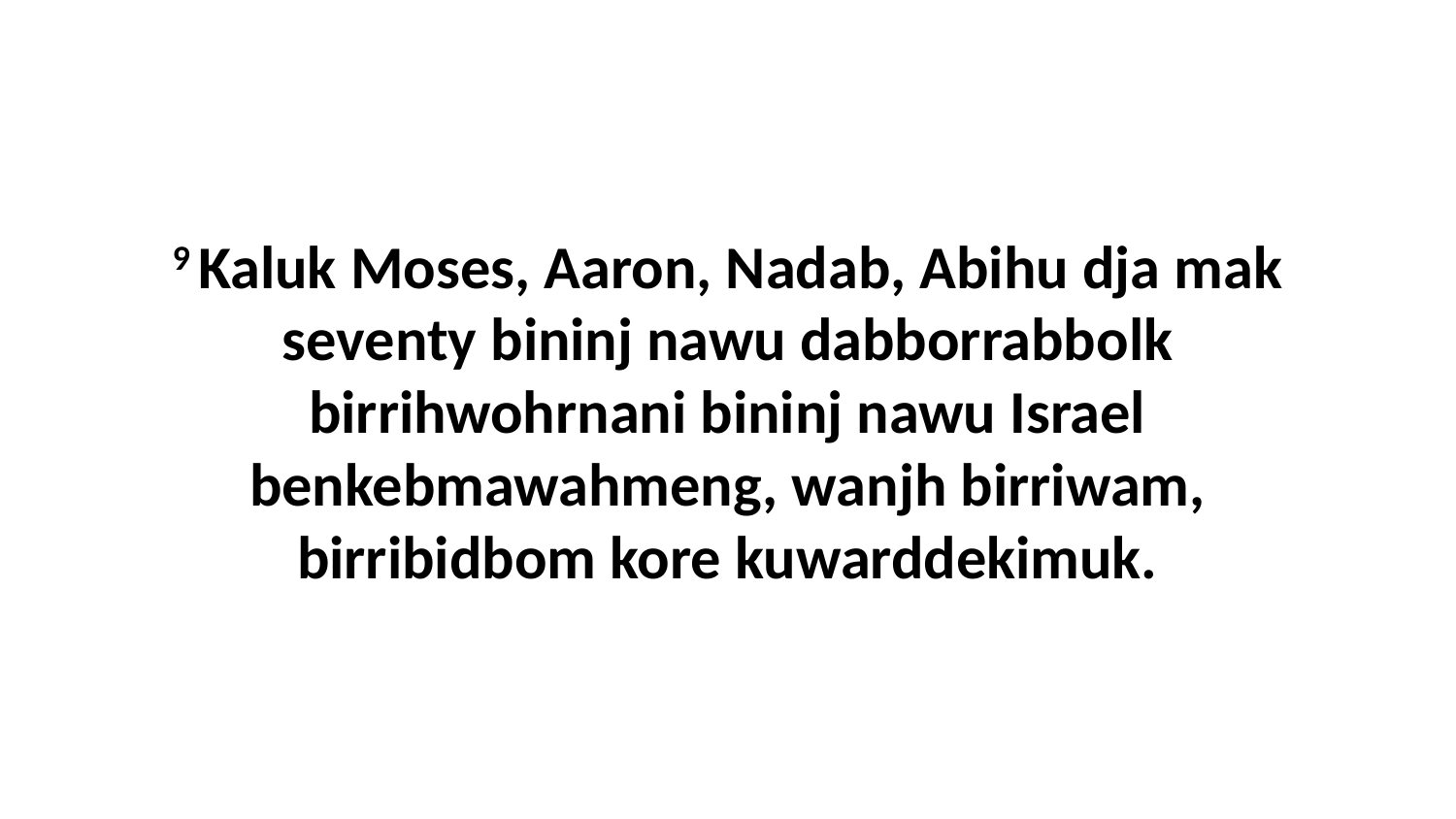

9 Kaluk Moses, Aaron, Nadab, Abihu dja mak seventy bininj nawu dabborrabbolk birrihwohrnani bininj nawu Israel benkebmawahmeng, wanjh birriwam, birribidbom kore kuwarddekimuk.